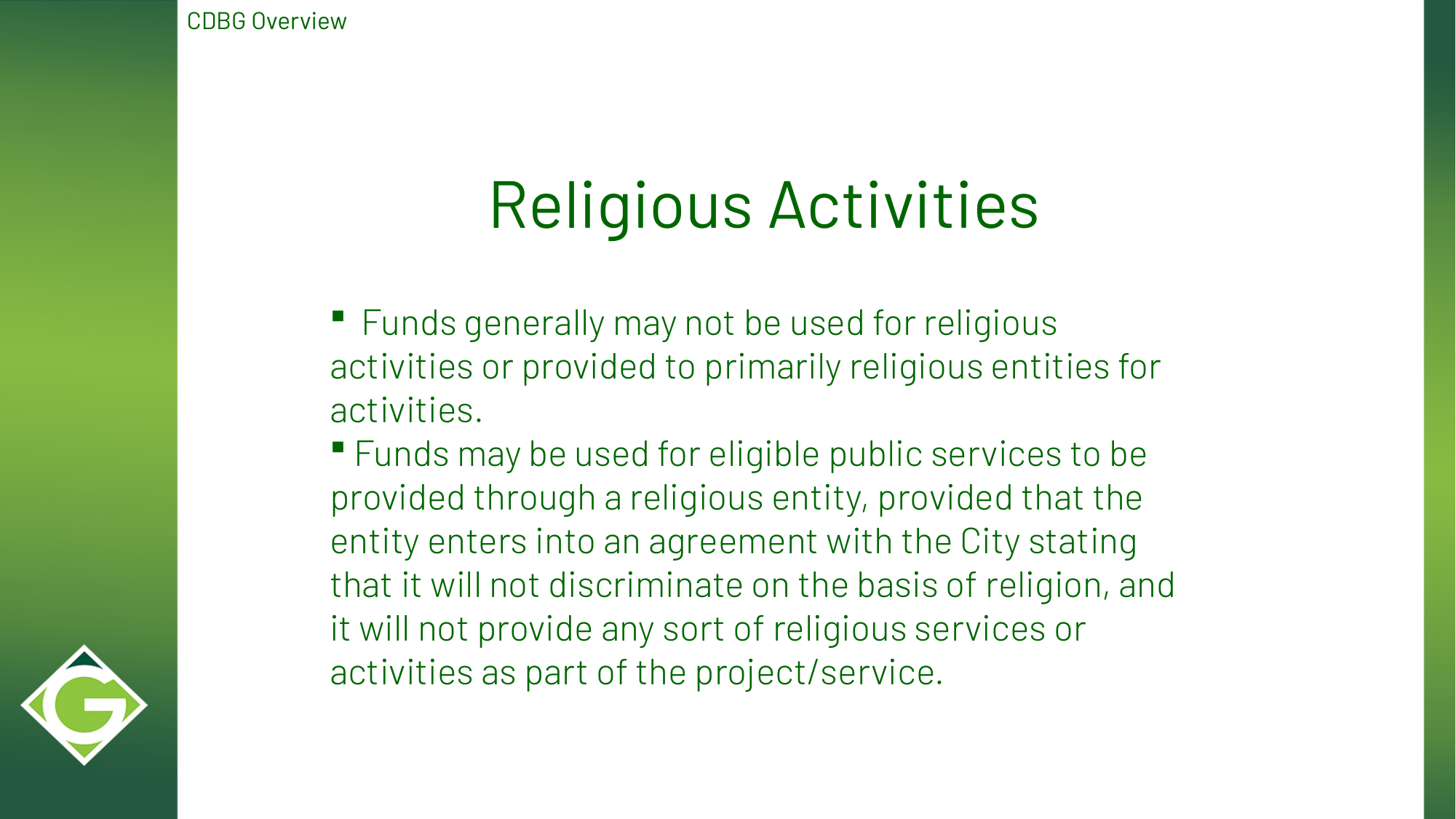

CDBG Overview
Religious Activities
  Funds generally may not be used for religious activities or provided to primarily religious entities for activities.
 Funds may be used for eligible public services to be provided through a religious entity, provided that the entity enters into an agreement with the City stating that it will not discriminate on the basis of religion, and it will not provide any sort of religious services or activities as part of the project/service.